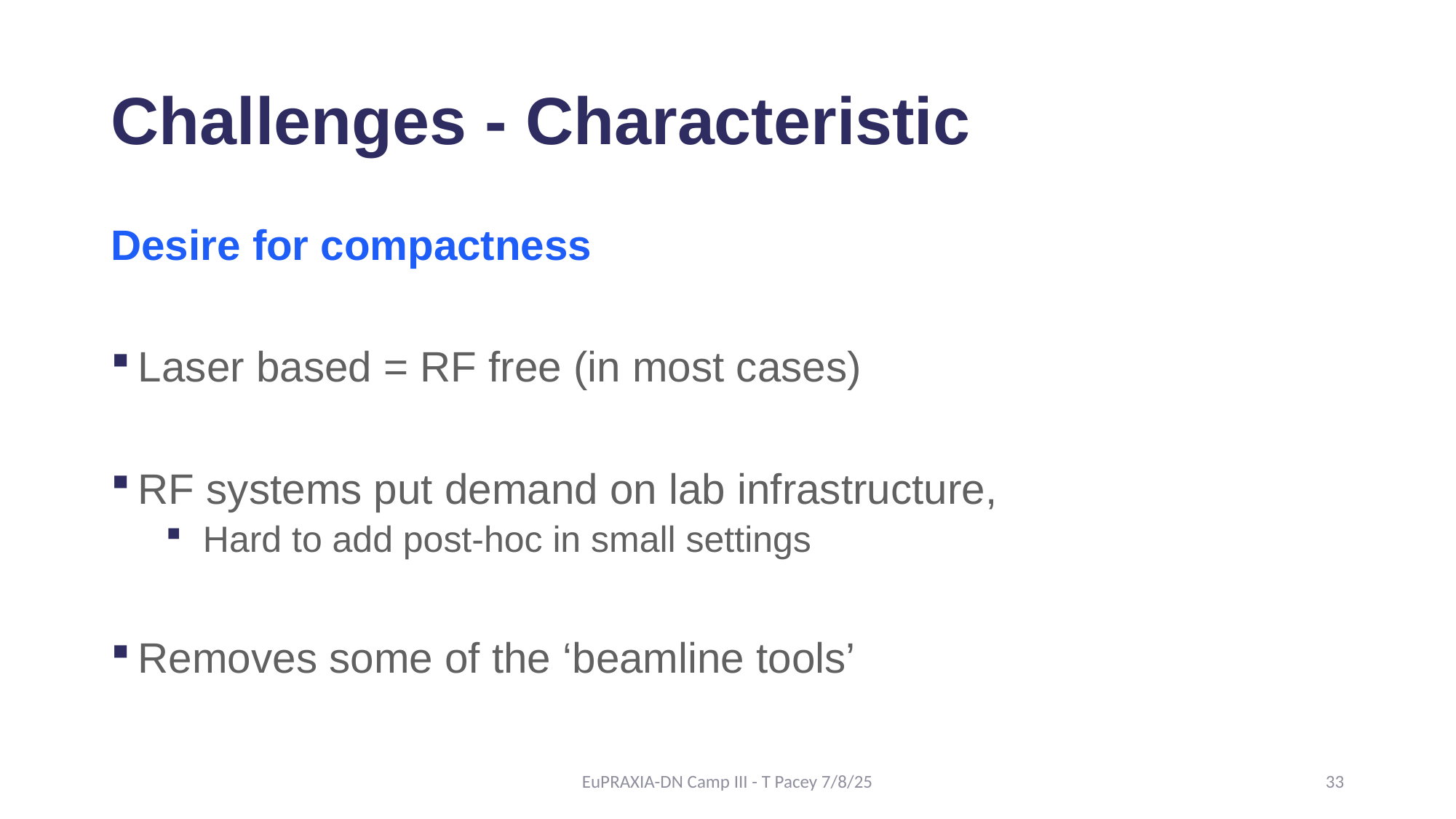

# Challenges - Characteristic
Desire for compactness

Laser based = RF free (in most cases)

RF systems put demand on lab infrastructure,
 Hard to add post-hoc in small settings

Removes some of the ‘beamline tools’

EuPRAXIA-DN Camp III - T Pacey 7/8/25
33